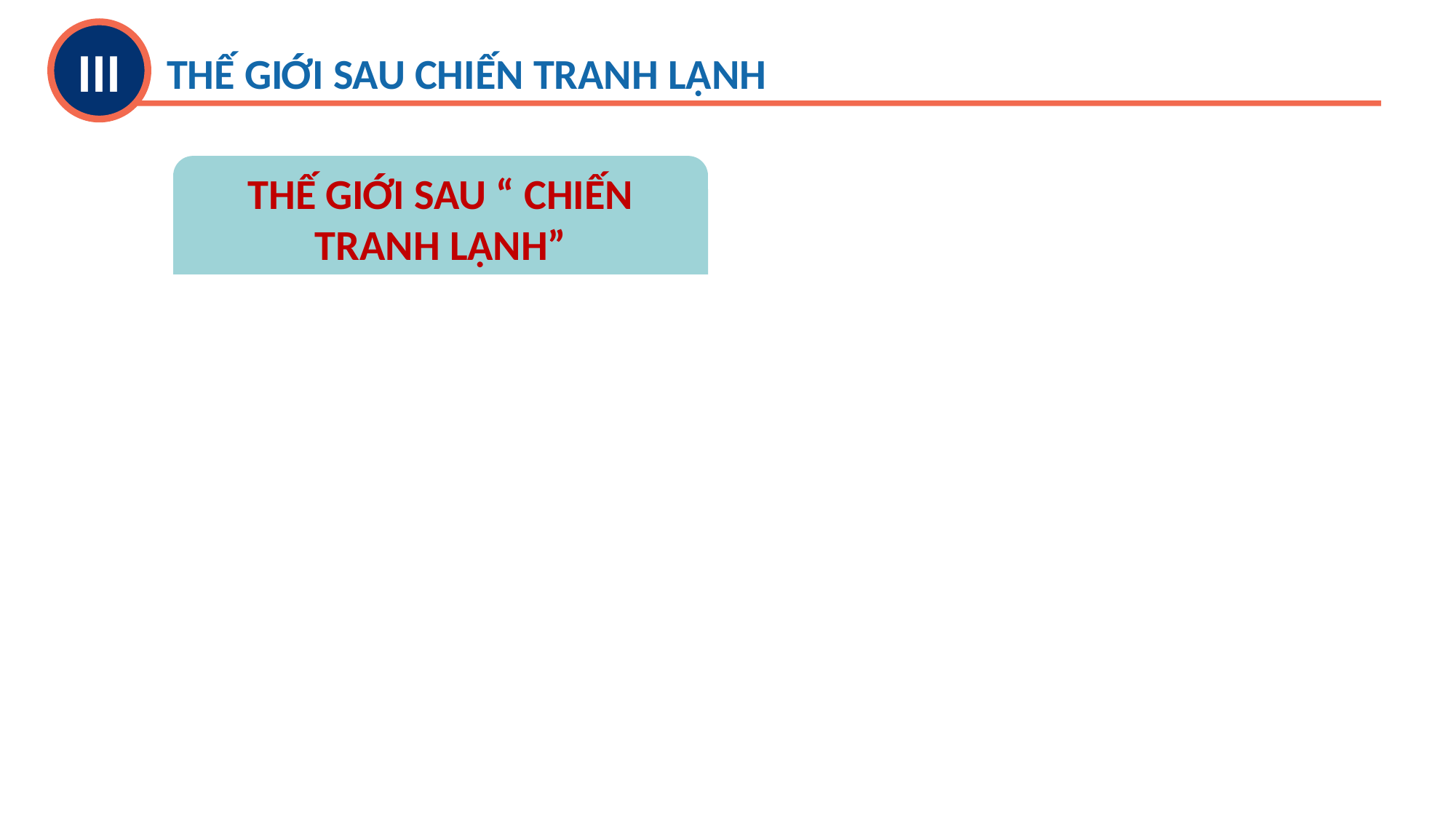

III
THẾ GIỚI SAU CHIẾN TRANH LẠNH

THẾ GIỚI SAU “ CHIẾN TRANH LẠNH”